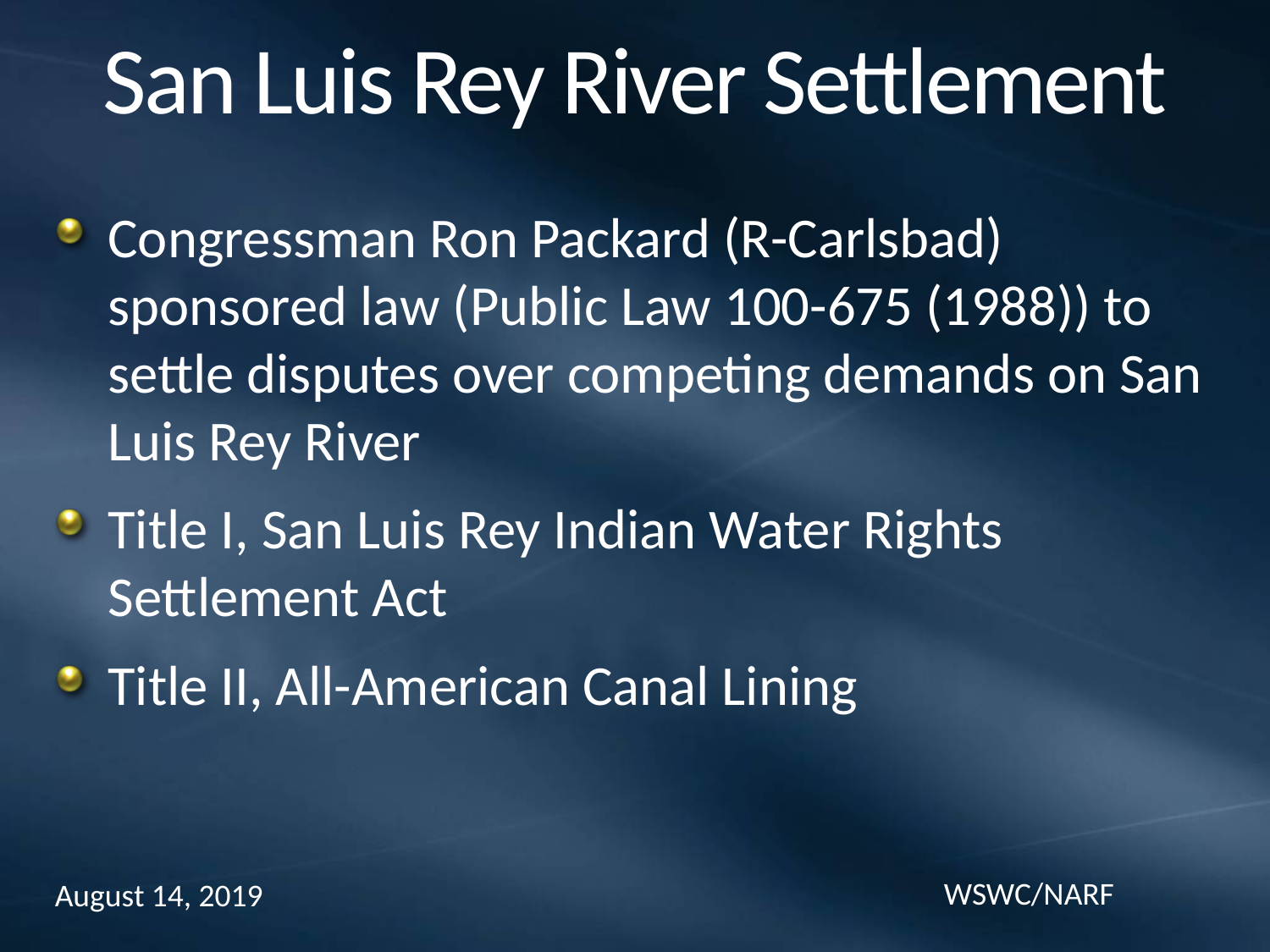

# San Luis Rey River Settlement
Congressman Ron Packard (R-Carlsbad) sponsored law (Public Law 100-675 (1988)) to settle disputes over competing demands on San Luis Rey River
Title I, San Luis Rey Indian Water Rights Settlement Act
Title II, All-American Canal Lining